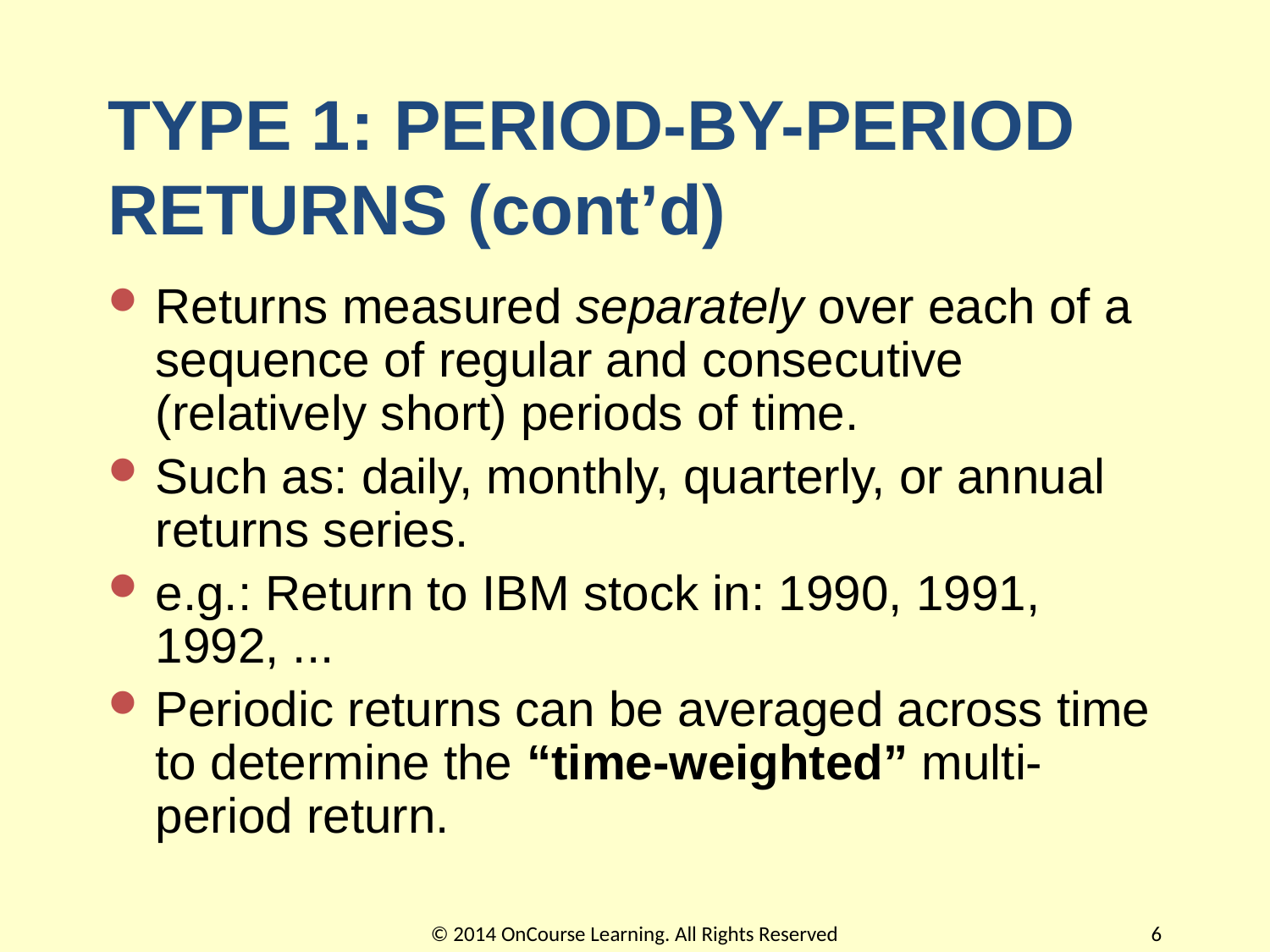

# TYPE 1: PERIOD-BY-PERIOD RETURNS (cont’d)
Returns measured separately over each of a sequence of regular and consecutive (relatively short) periods of time.
Such as: daily, monthly, quarterly, or annual returns series.
e.g.: Return to IBM stock in: 1990, 1991, 1992, ...
Periodic returns can be averaged across time to determine the “time-weighted” multi-period return.
© 2014 OnCourse Learning. All Rights Reserved
6